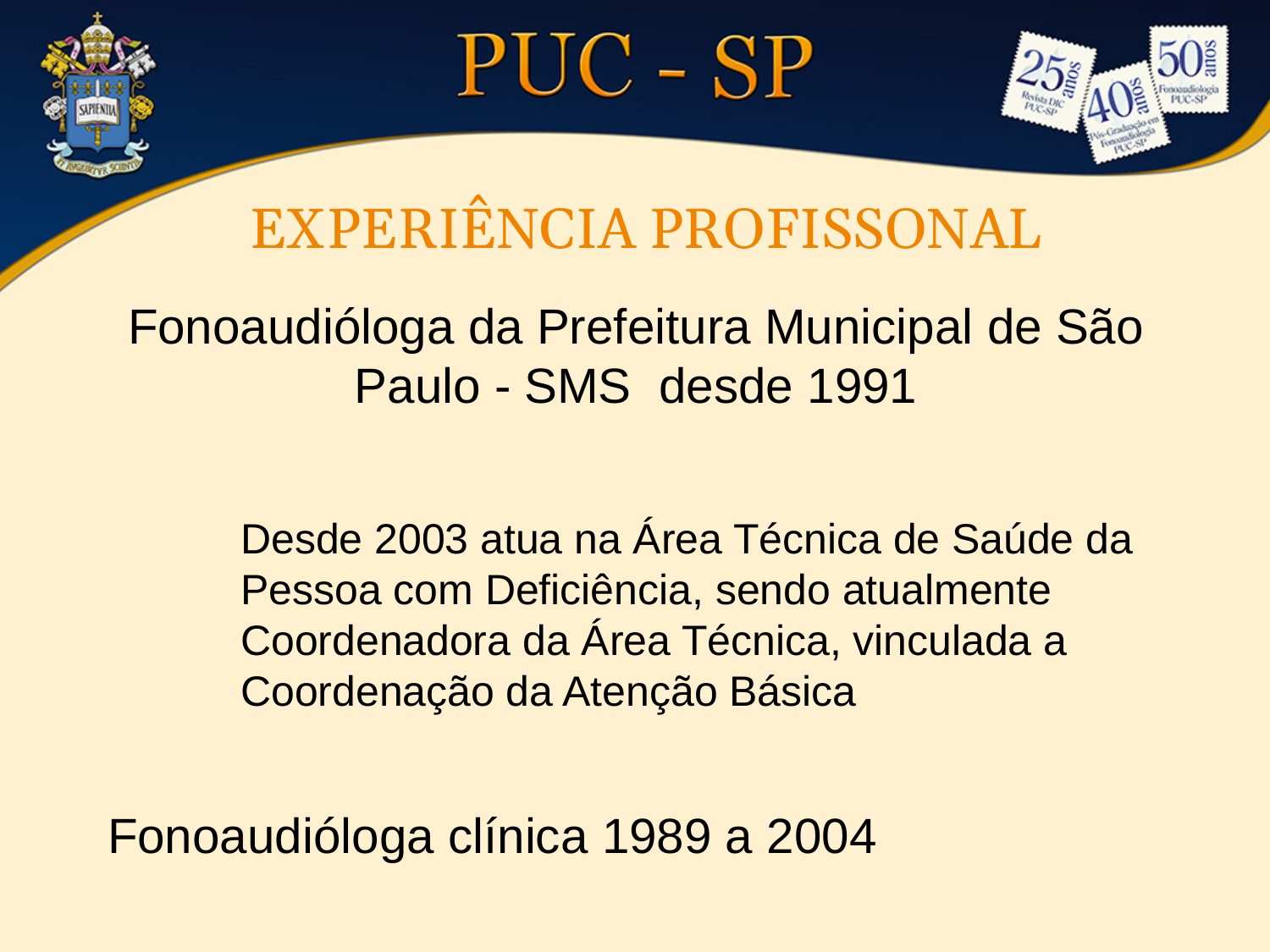

# EXPERIÊNCIA PROFISSONAL
Fonoaudióloga da Prefeitura Municipal de São Paulo - SMS  desde 1991

	Desde 2003 atua na Área Técnica de Saúde da Pessoa com Deficiência, sendo atualmente Coordenadora da Área Técnica, vinculada a Coordenação da Atenção Básica

Fonoaudióloga clínica 1989 a 2004